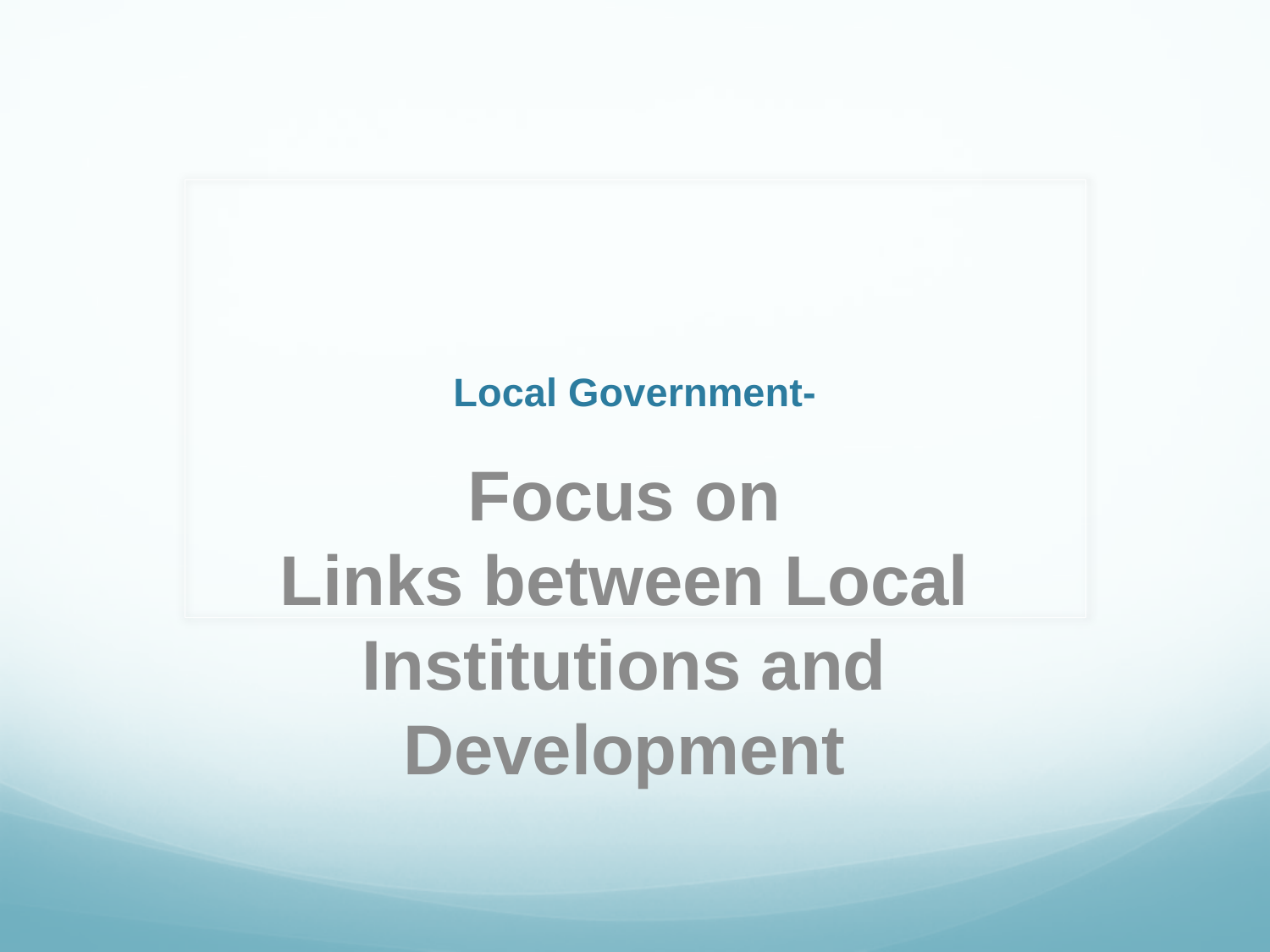

# Local Government-
Focus on
Links between Local Institutions and Development